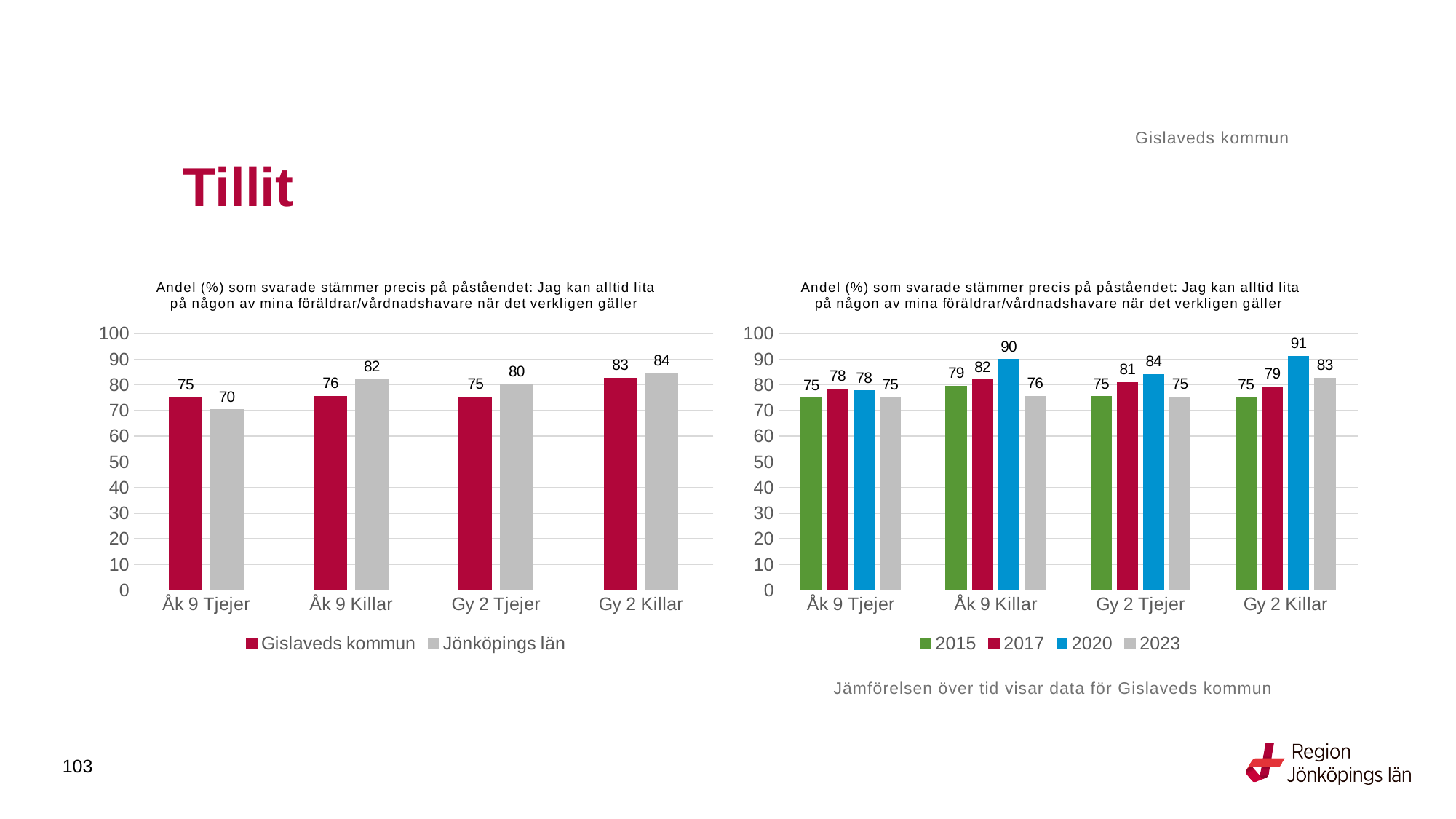

Gislaveds kommun
# Tillit

### Chart: Andel (%) som svarade stämmer precis på påståendet: Jag kan alltid lita på någon av mina föräldrar/vårdnadshavare när det verkligen gäller

| Category | Gislaveds kommun | Jönköpings län |
|---|---|---|
| Åk 9 Tjejer | 75.0 | 70.4068 |
| Åk 9 Killar | 75.5725 | 82.3171 |
| Gy 2 Tjejer | 75.3623 | 80.2098 |
| Gy 2 Killar | 82.6923 | 84.4828 |

### Chart: Andel (%) som svarade stämmer precis på påståendet: Jag kan alltid lita på någon av mina föräldrar/vårdnadshavare när det verkligen gäller

| Category | 2015 | 2017 | 2020 | 2023 |
|---|---|---|---|---|
| Åk 9 Tjejer | 74.8148 | 78.4483 | 77.7778 | 75.0 |
| Åk 9 Killar | 79.4872 | 81.8966 | 89.9329 | 75.5725 |
| Gy 2 Tjejer | 75.4386 | 81.0 | 84.127 | 75.3623 |
| Gy 2 Killar | 75.0 | 79.2683 | 91.1111 | 82.6923 |
Jämförelsen över tid visar data för Gislaveds kommun
103